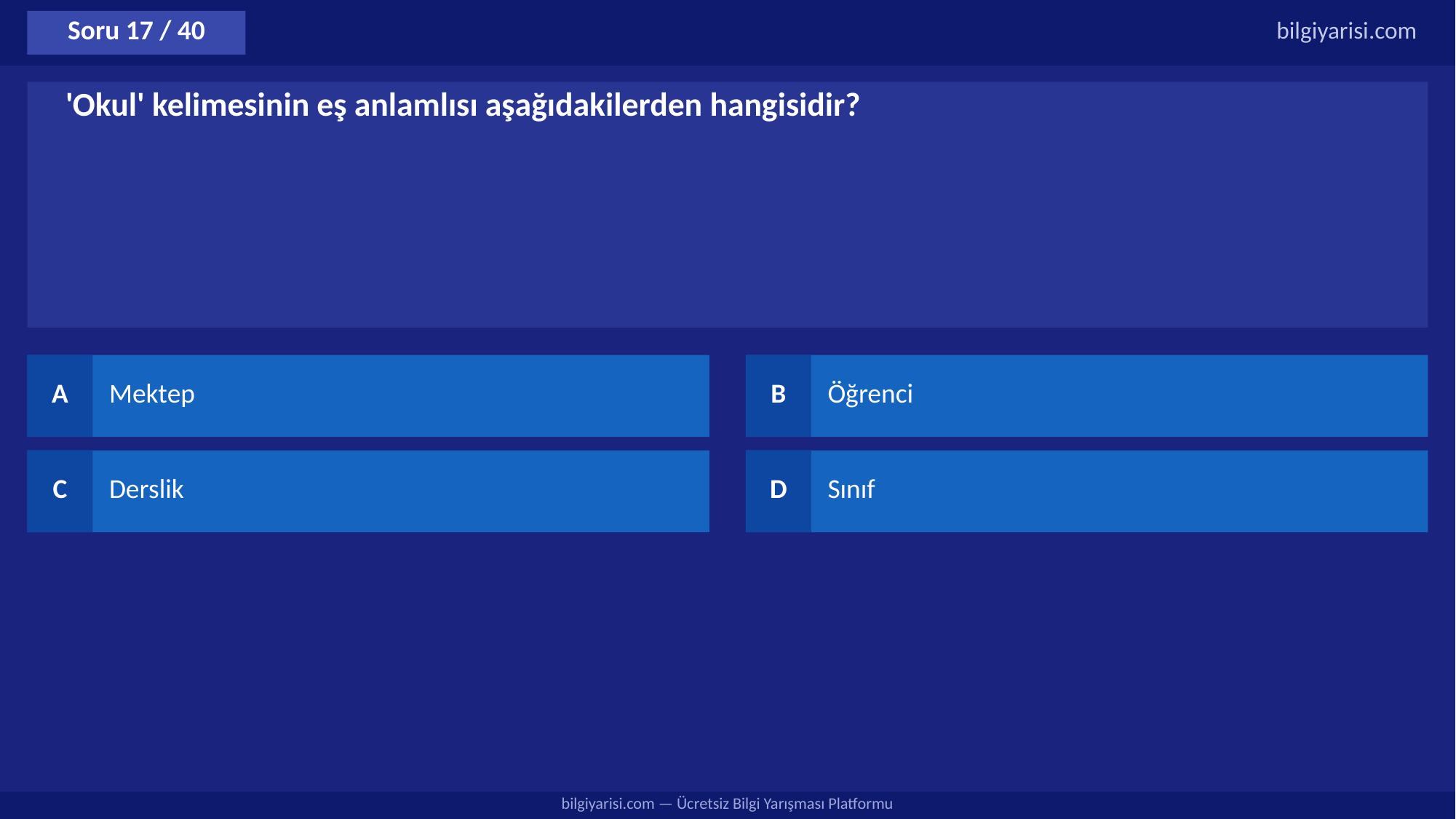

Soru 17 / 40
bilgiyarisi.com

'Okul' kelimesinin eş anlamlısı aşağıdakilerden hangisidir?

A
Mektep

B
Öğrenci

C
Derslik

D
Sınıf
bilgiyarisi.com — Ücretsiz Bilgi Yarışması Platformu